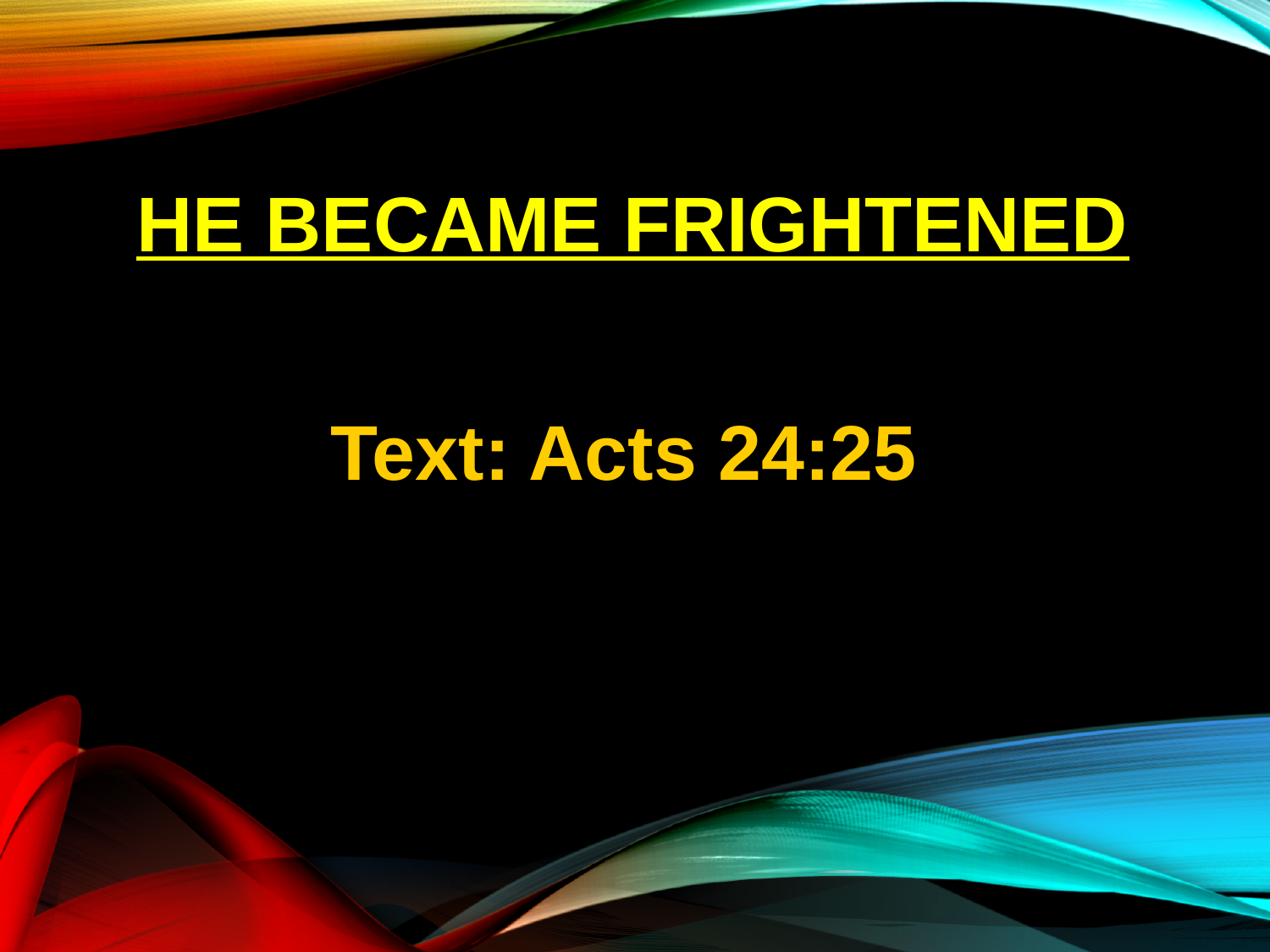

# He Became Frightened
Text: Acts 24:25